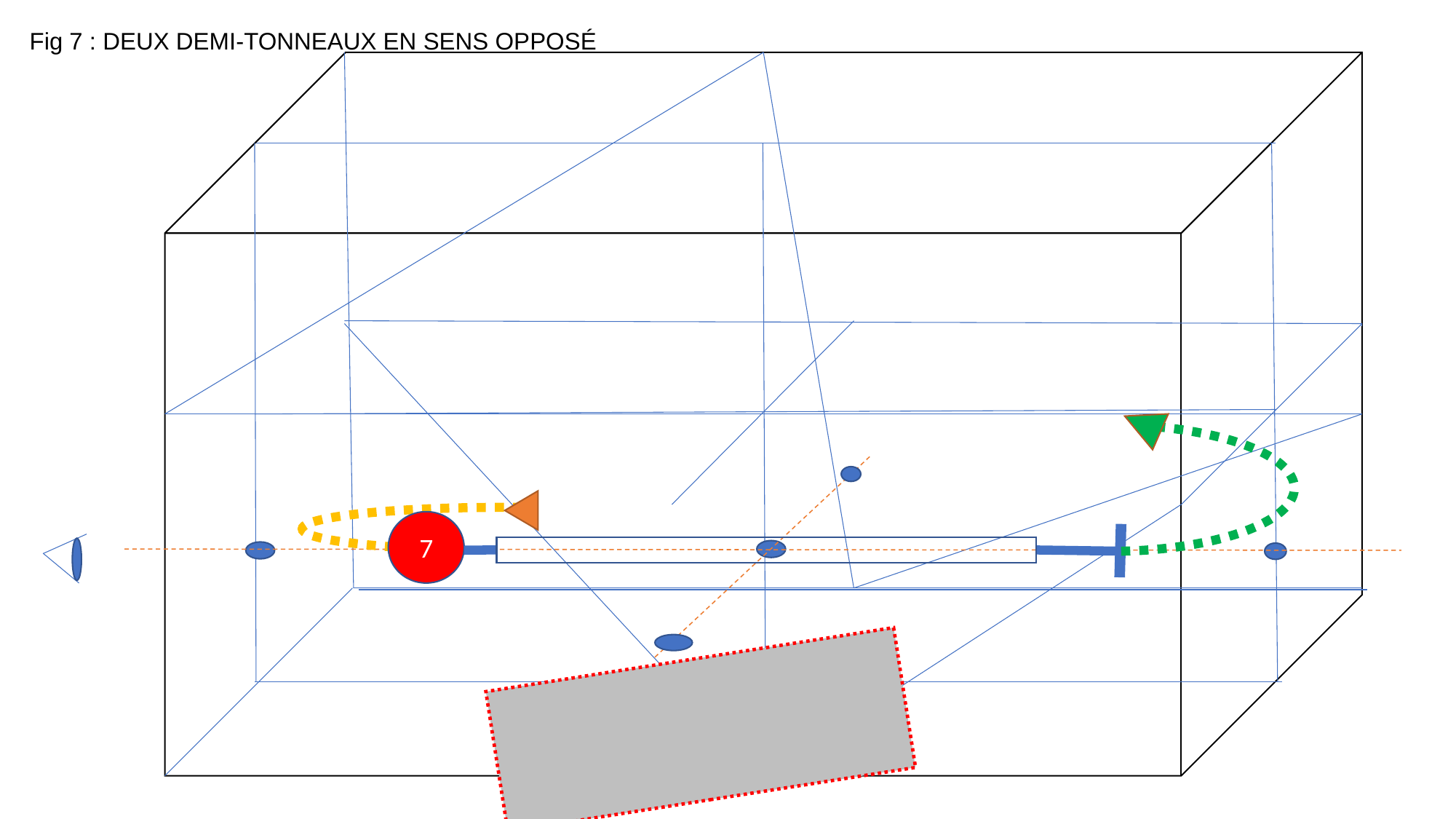

Fig 7 : Deux demi-tonneaux en sens opposé

7